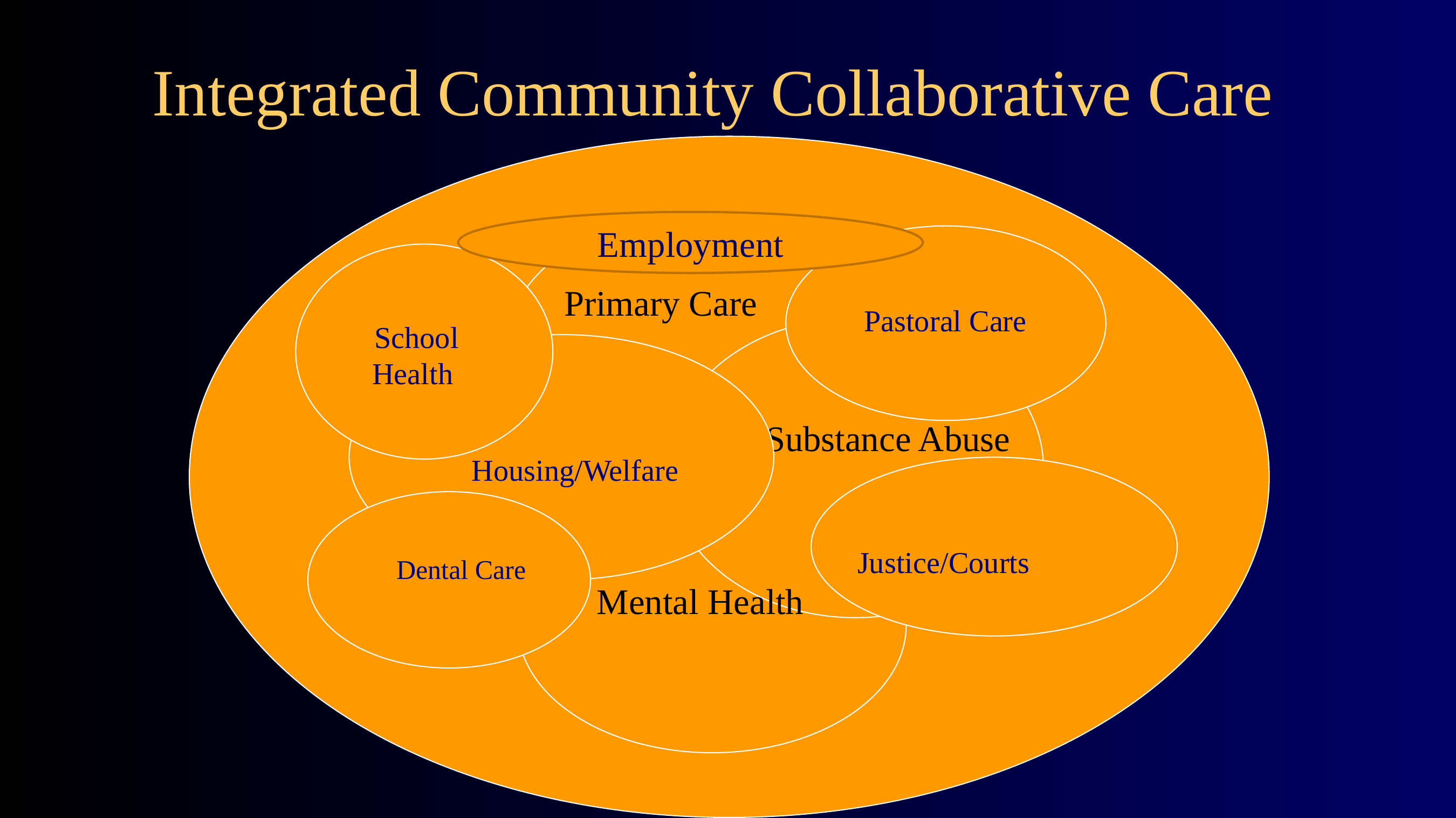

# Integrated Community Collaborative Care

Employment

Primary Care
Pastoral Care
 School
Health

Substance Abuse

Housing/Welfare

Justice/Courts
Dental Care
Mental Health